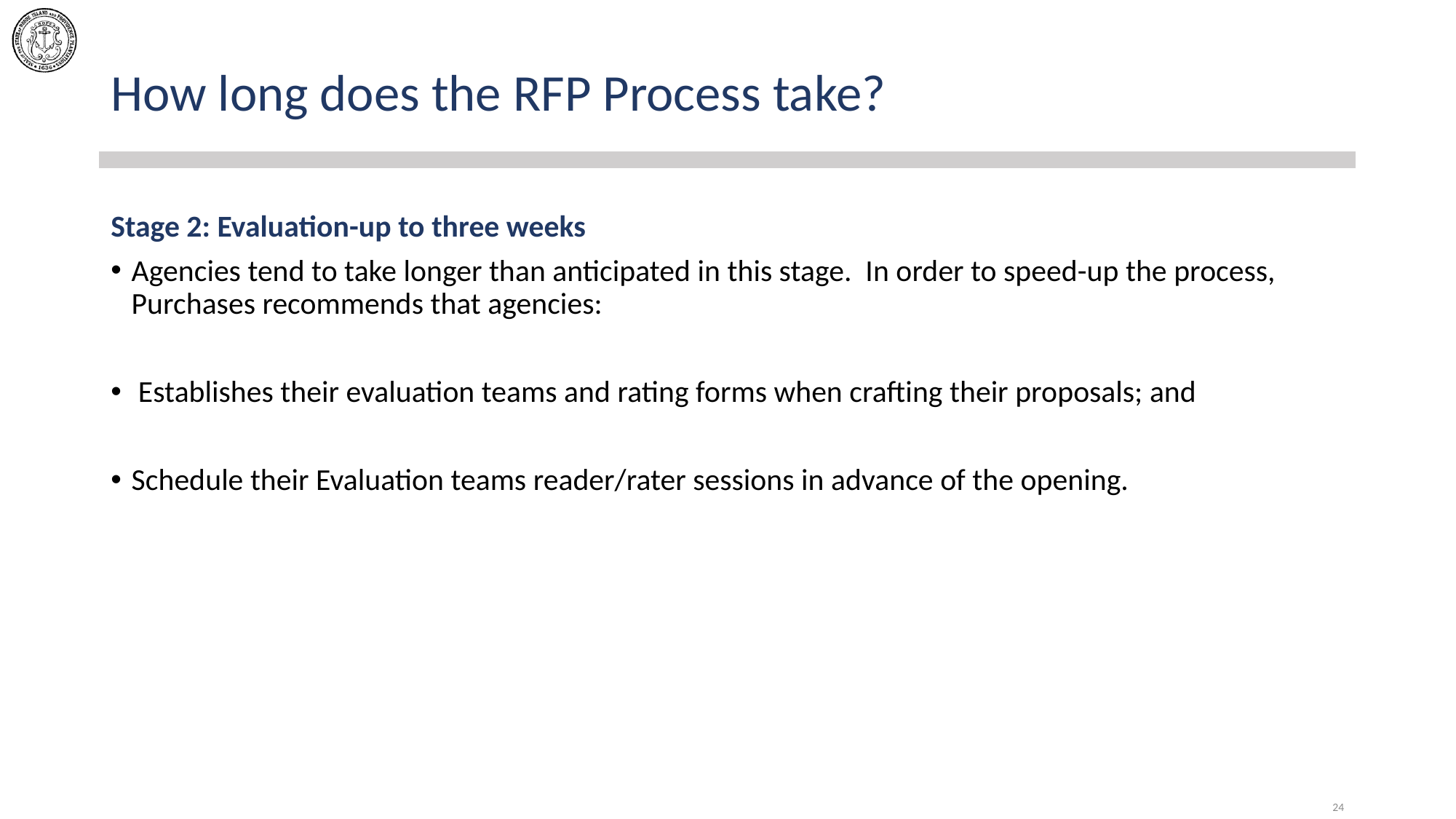

# How long does the RFP Process take?
Stage 2: Evaluation-up to three weeks
Agencies tend to take longer than anticipated in this stage.  In order to speed-up the process, Purchases recommends that agencies:

 Establishes their evaluation teams and rating forms when crafting their proposals; and

Schedule their Evaluation teams reader/rater sessions in advance of the opening.

24